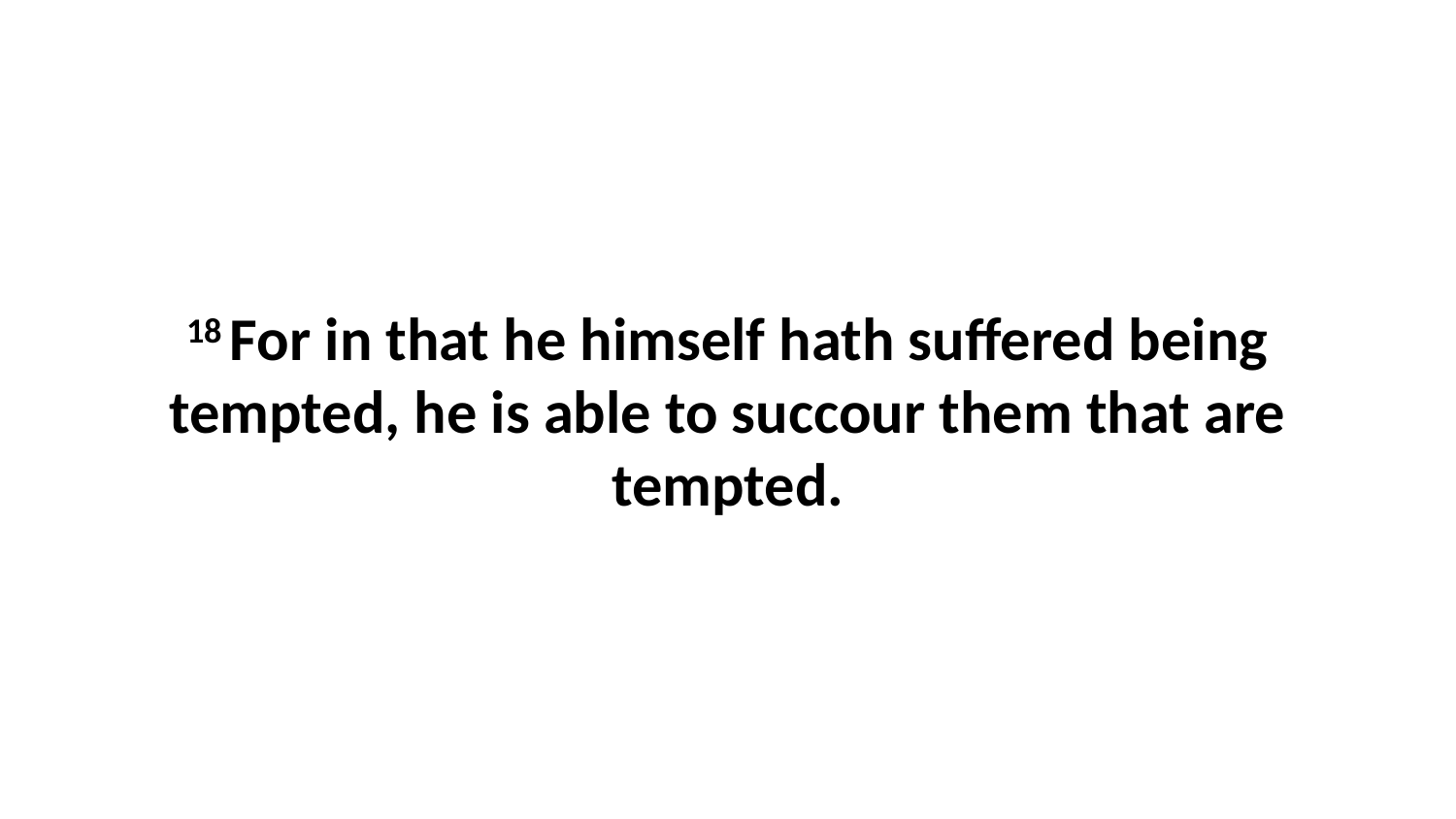

18 For in that he himself hath suffered being tempted, he is able to succour them that are tempted.